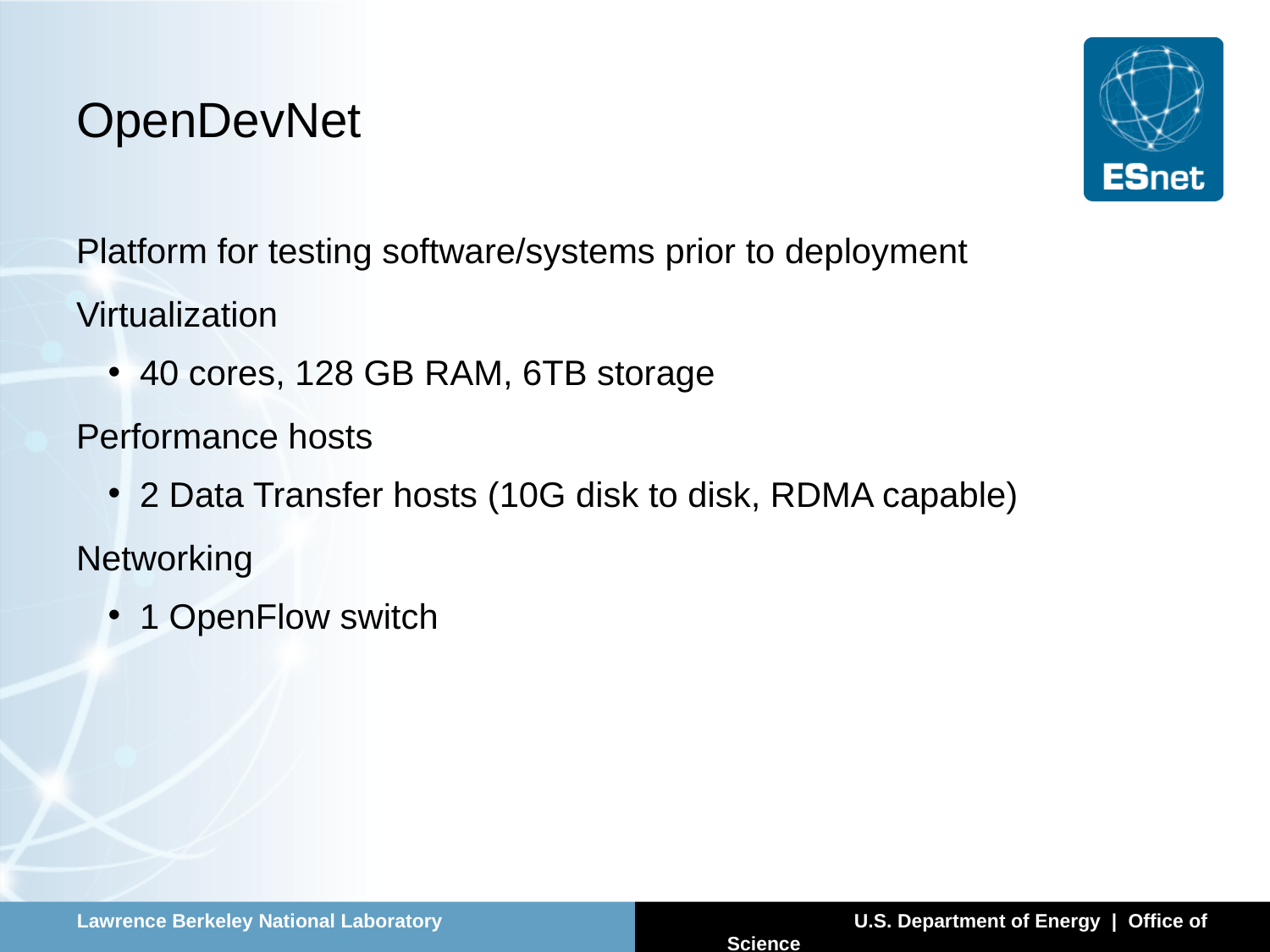

# OpenDevNet
Platform for testing software/systems prior to deployment
Virtualization
40 cores, 128 GB RAM, 6TB storage
Performance hosts
2 Data Transfer hosts (10G disk to disk, RDMA capable)
Networking
1 OpenFlow switch